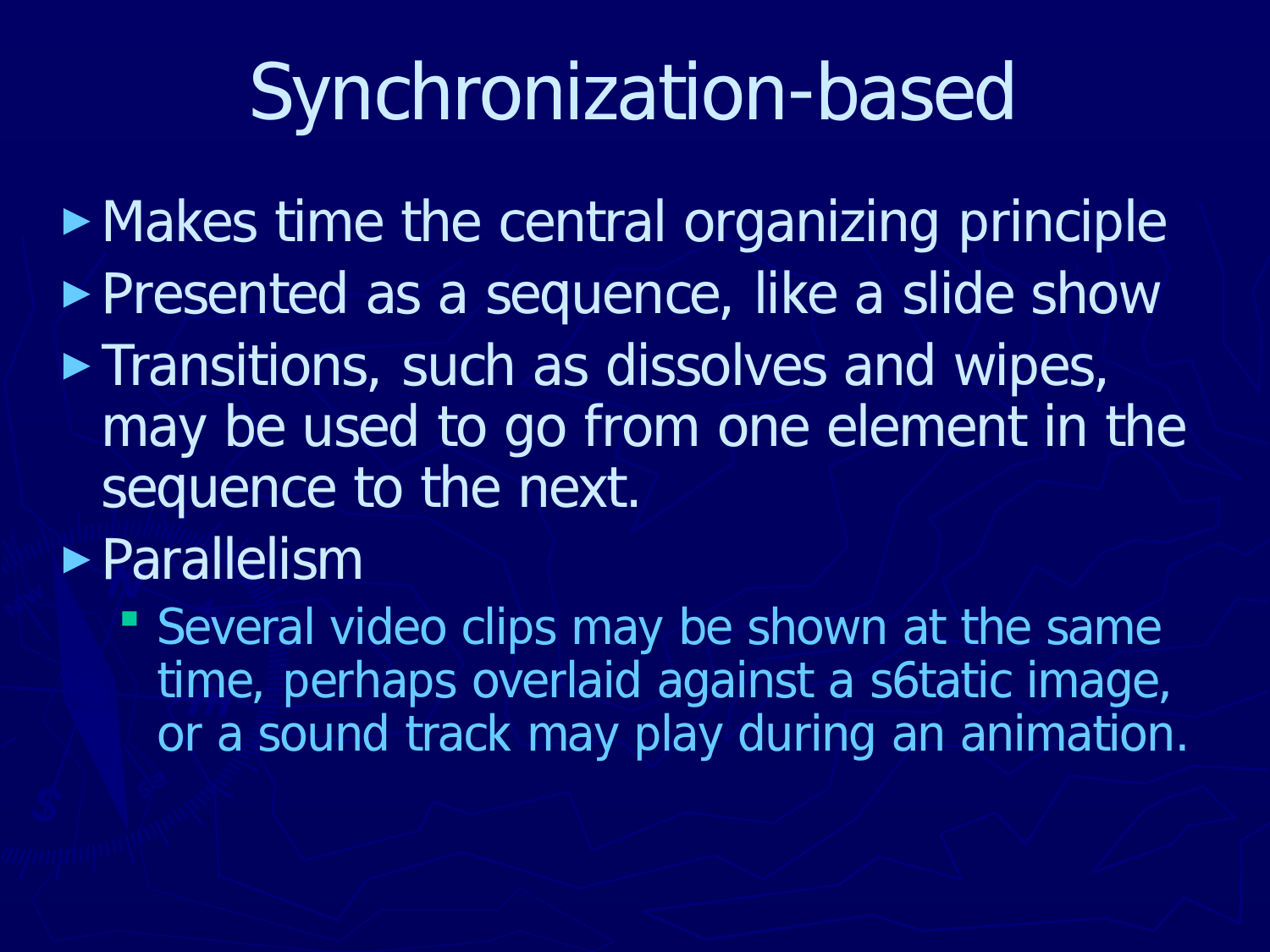

# Synchronization-based
Makes time the central organizing principle
Presented as a sequence, like a slide show
Transitions, such as dissolves and wipes, may be used to go from one element in the sequence to the next.
Parallelism
Several video clips may be shown at the same time, perhaps overlaid against a s6tatic image, or a sound track may play during an animation.